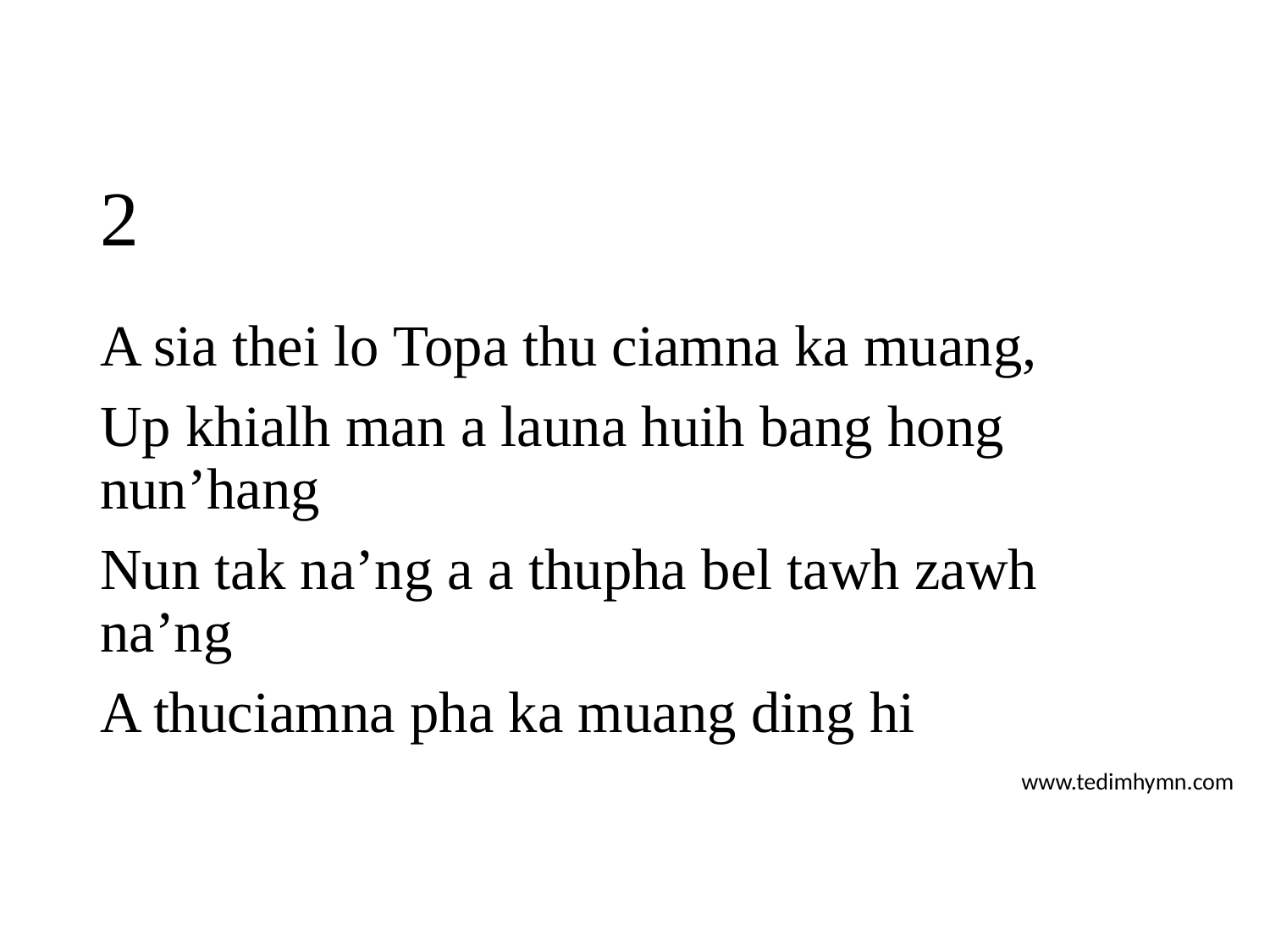

# 2
A sia thei lo Topa thu ciamna ka muang,
Up khialh man a launa huih bang hong nun’hang
Nun tak na’ng a a thupha bel tawh zawh na’ng
A thuciamna pha ka muang ding hi
www.tedimhymn.com